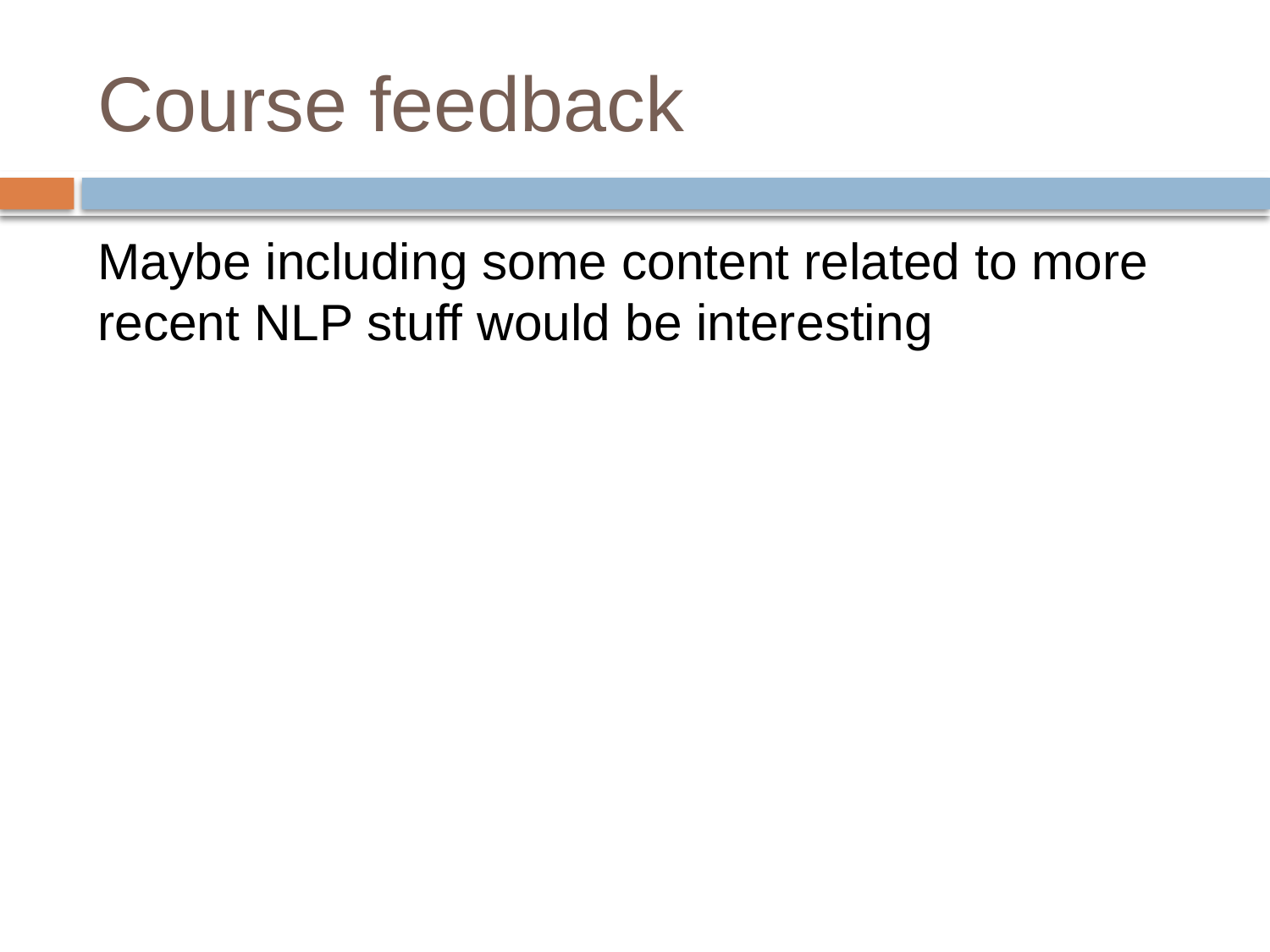

# Course feedback
Maybe including some content related to more recent NLP stuff would be interesting